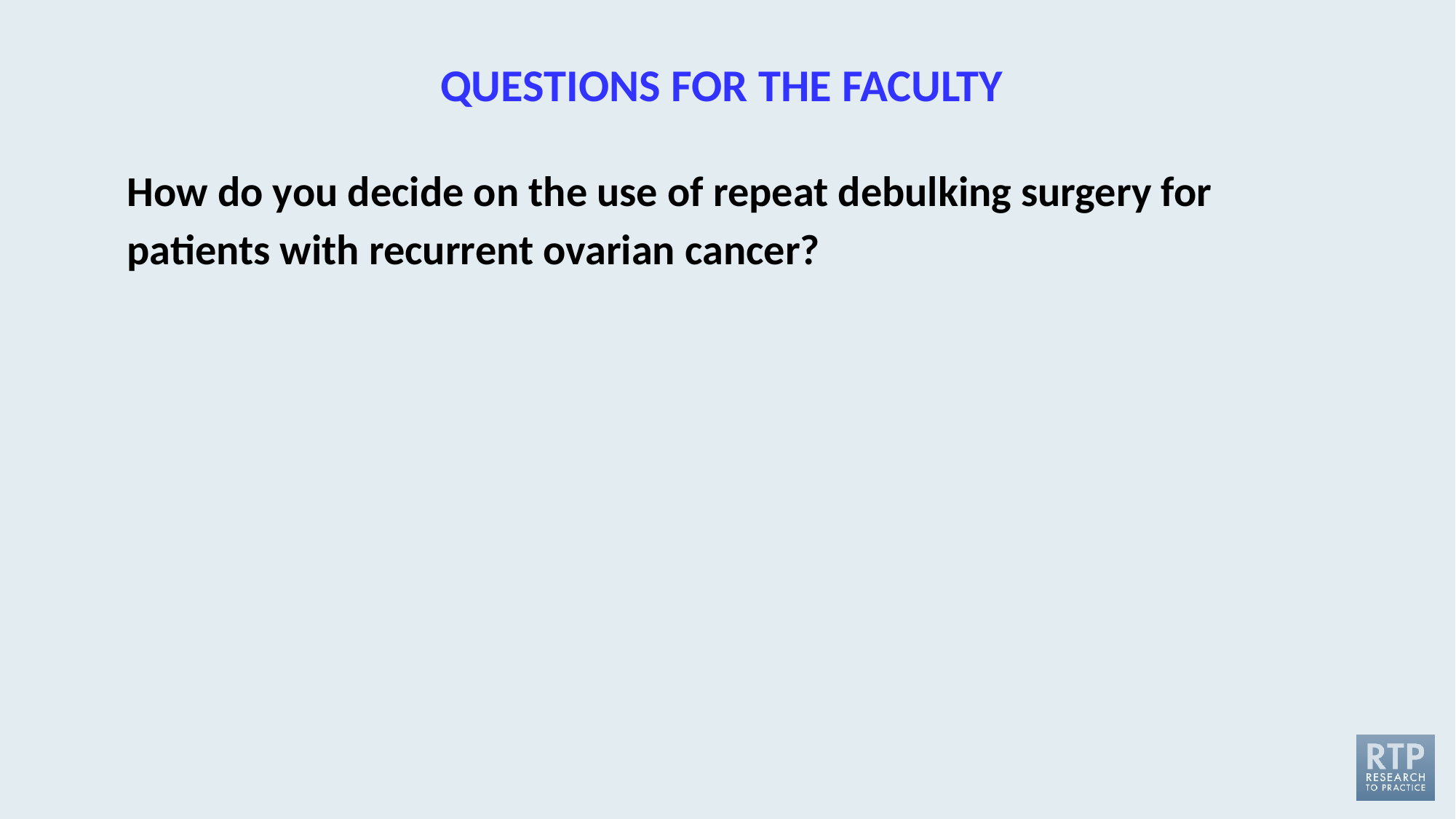

QUESTIONS FOR THE FACULTY
How do you decide on the use of repeat debulking surgery for patients with recurrent ovarian cancer?